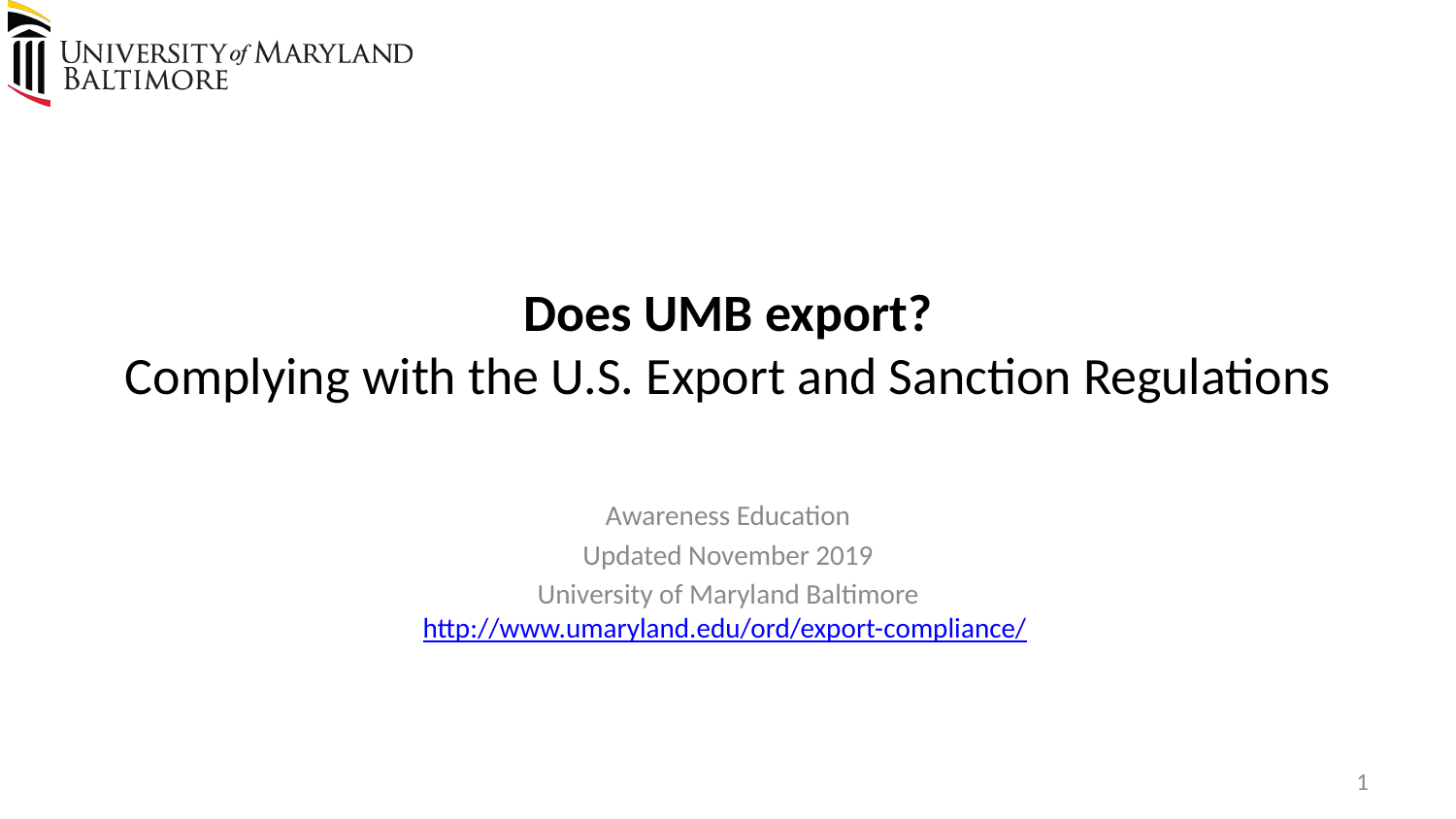

# Does UMB export? Complying with the U.S. Export and Sanction Regulations
Awareness Education
Updated November 2019
University of Maryland Baltimore
http://www.umaryland.edu/ord/export-compliance/
1